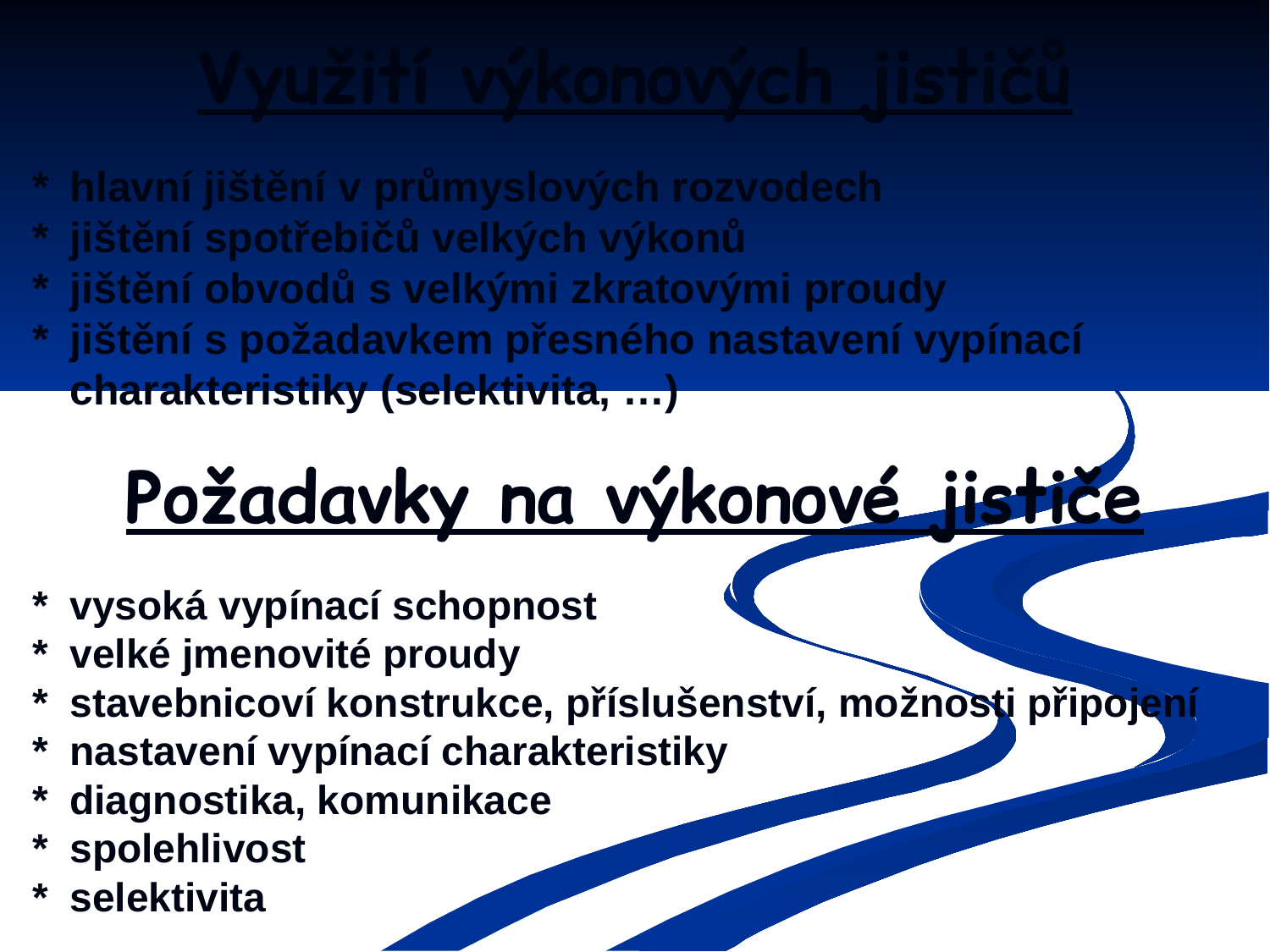

Využití výkonových jističů

* 	hlavní jištění v průmyslových rozvodech
* 	jištění spotřebičů velkých výkonů
* 	jištění obvodů s velkými zkratovými proudy
* 	jištění s požadavkem přesného nastavení vypínací charakteristiky (selektivita, …)
Požadavky na výkonové jističe

* 	vysoká vypínací schopnost
* 	velké jmenovité proudy
*	stavebnicoví konstrukce, příslušenství, možnosti připojení
*	nastavení vypínací charakteristiky
*	diagnostika, komunikace
* 	spolehlivost
* 	selektivita